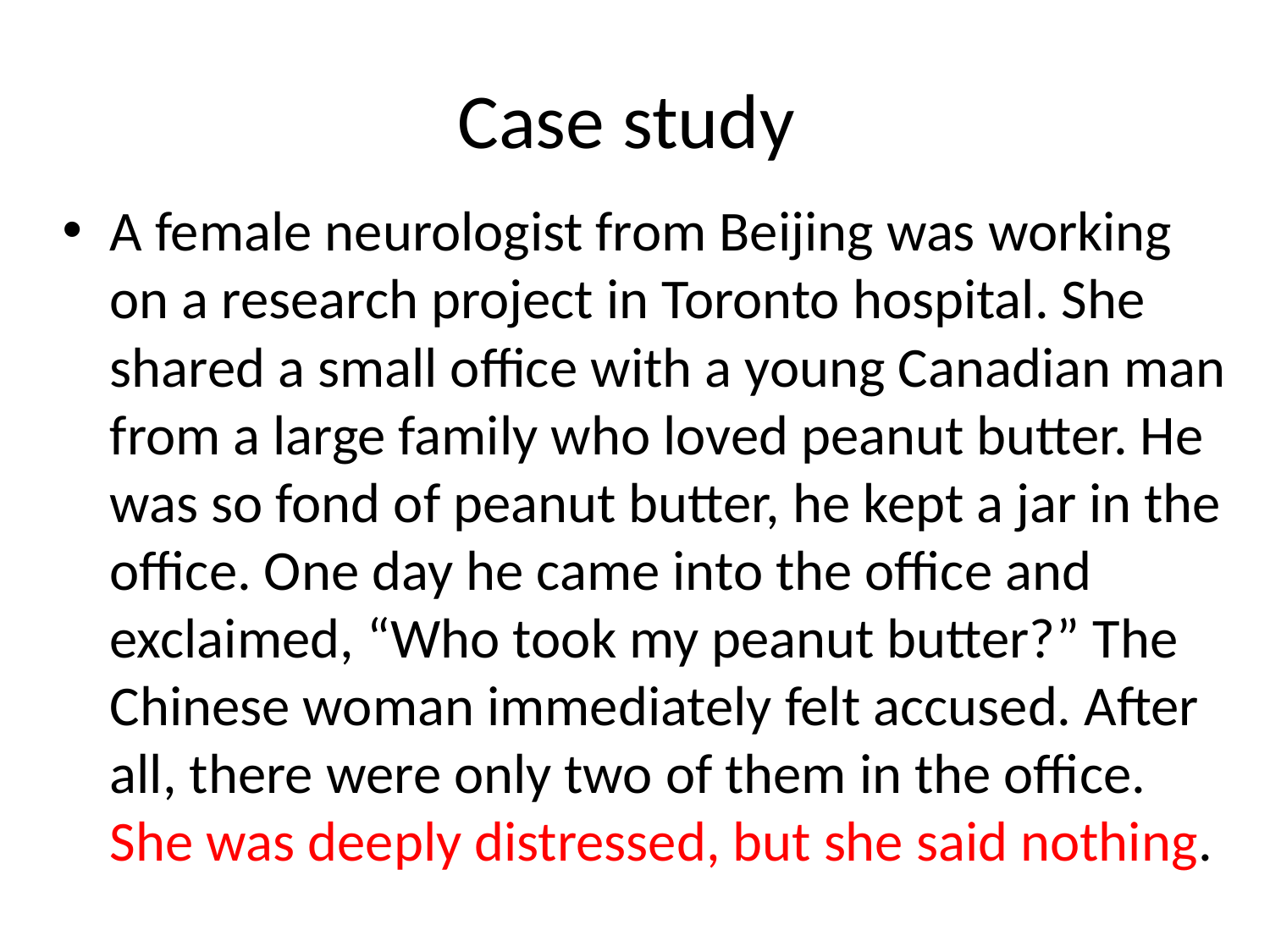

# Case study
A female neurologist from Beijing was working on a research project in Toronto hospital. She shared a small office with a young Canadian man from a large family who loved peanut butter. He was so fond of peanut butter, he kept a jar in the office. One day he came into the office and exclaimed, “Who took my peanut butter?” The Chinese woman immediately felt accused. After all, there were only two of them in the office. She was deeply distressed, but she said nothing.